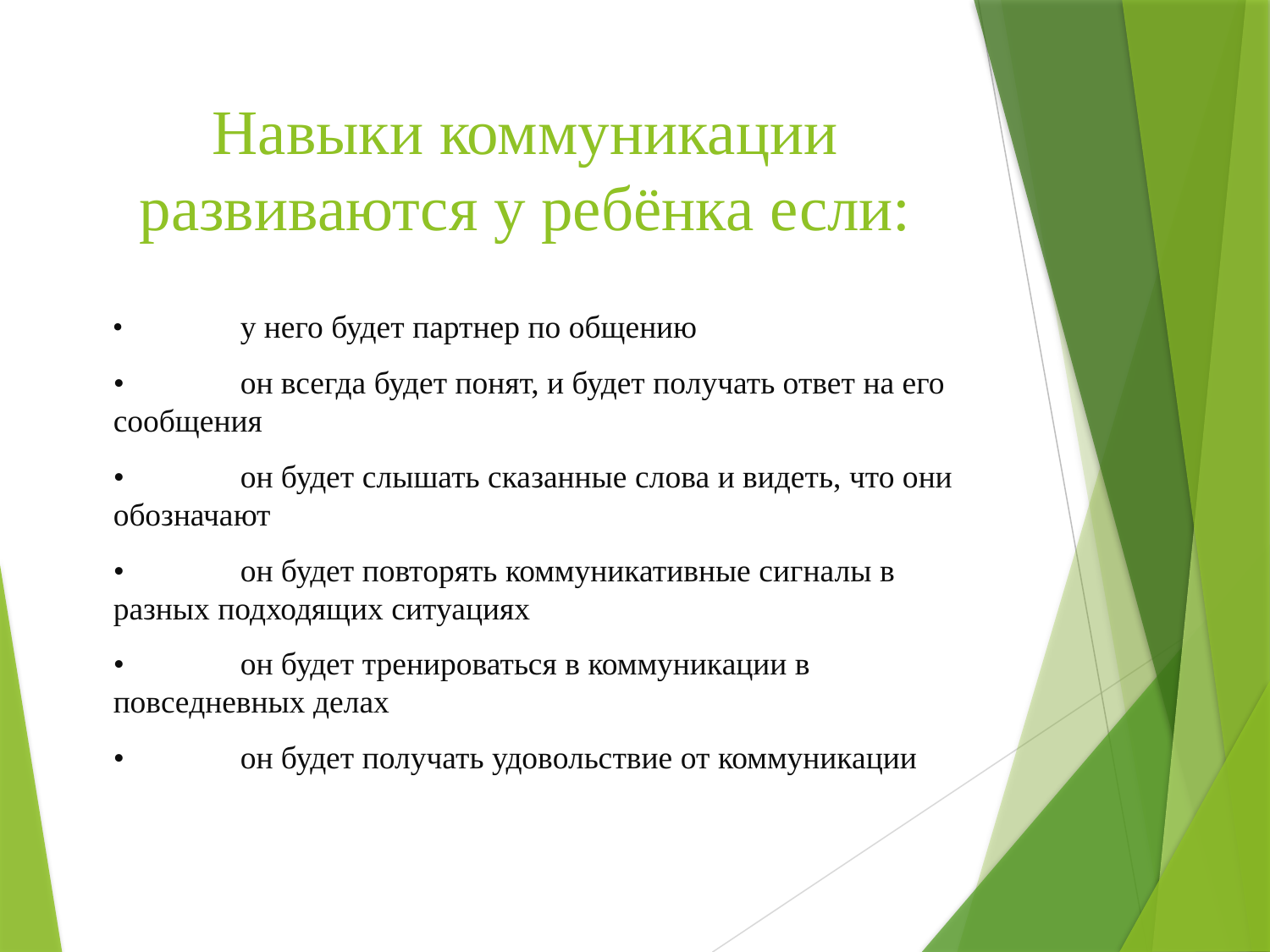

# Навыки коммуникации развиваются у ребёнка если:
•	у него будет партнер по общению
•	он всегда будет понят, и будет получать ответ на его сообщения
•	он будет слышать сказанные слова и видеть, что они обозначают
•	он будет повторять коммуникативные сигналы в разных подходящих ситуациях
•	он будет тренироваться в коммуникации в повседневных делах
•	он будет получать удовольствие от коммуникации